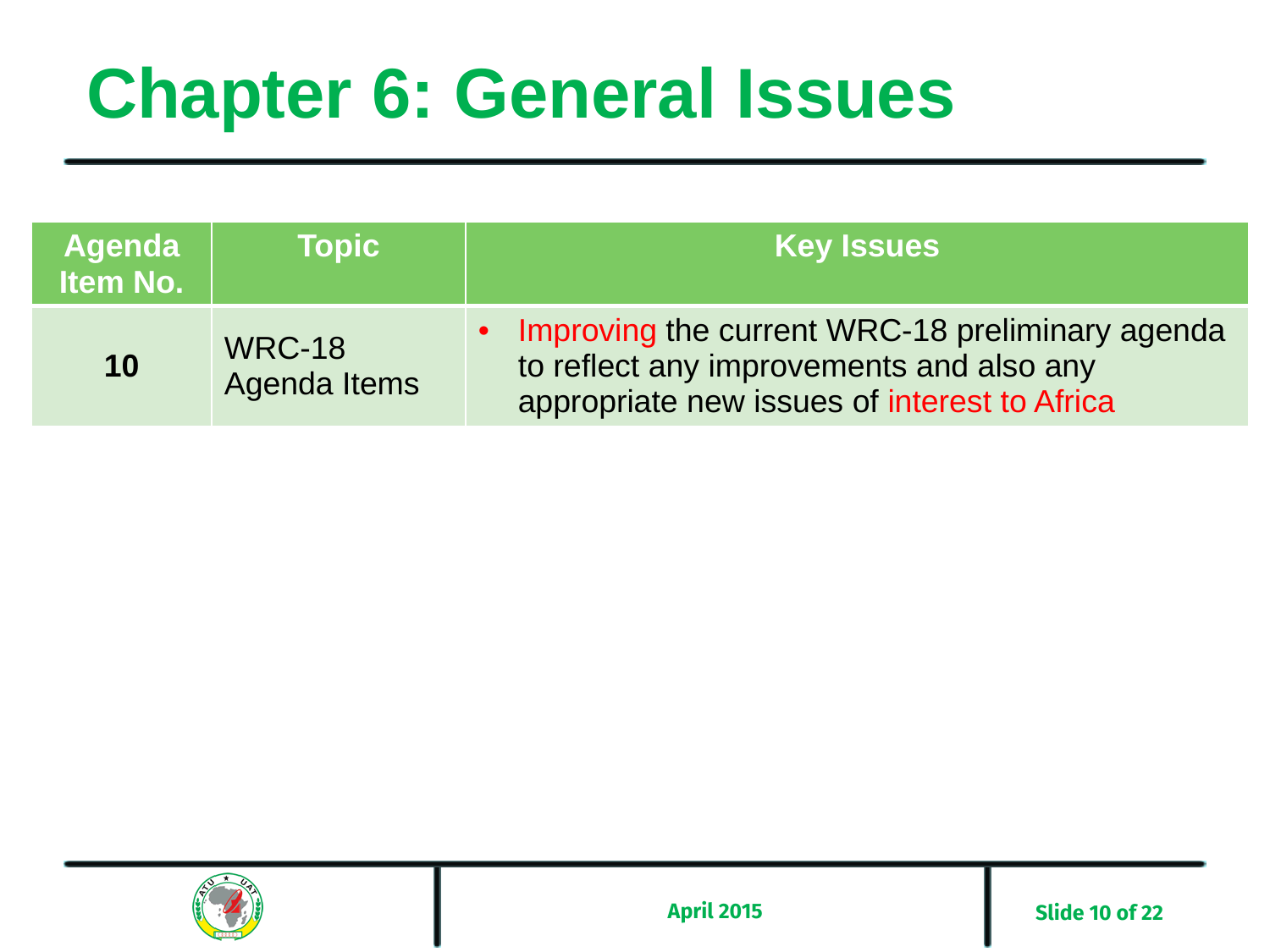

# Chapter 6: General Issues
| Agenda Item No. | Topic | Key Issues |
| --- | --- | --- |
| 10 | WRC-18 Agenda Items | Improving the current WRC-18 preliminary agenda to reflect any improvements and also any appropriate new issues of interest to Africa |
April 2015
Slide 10 of 22